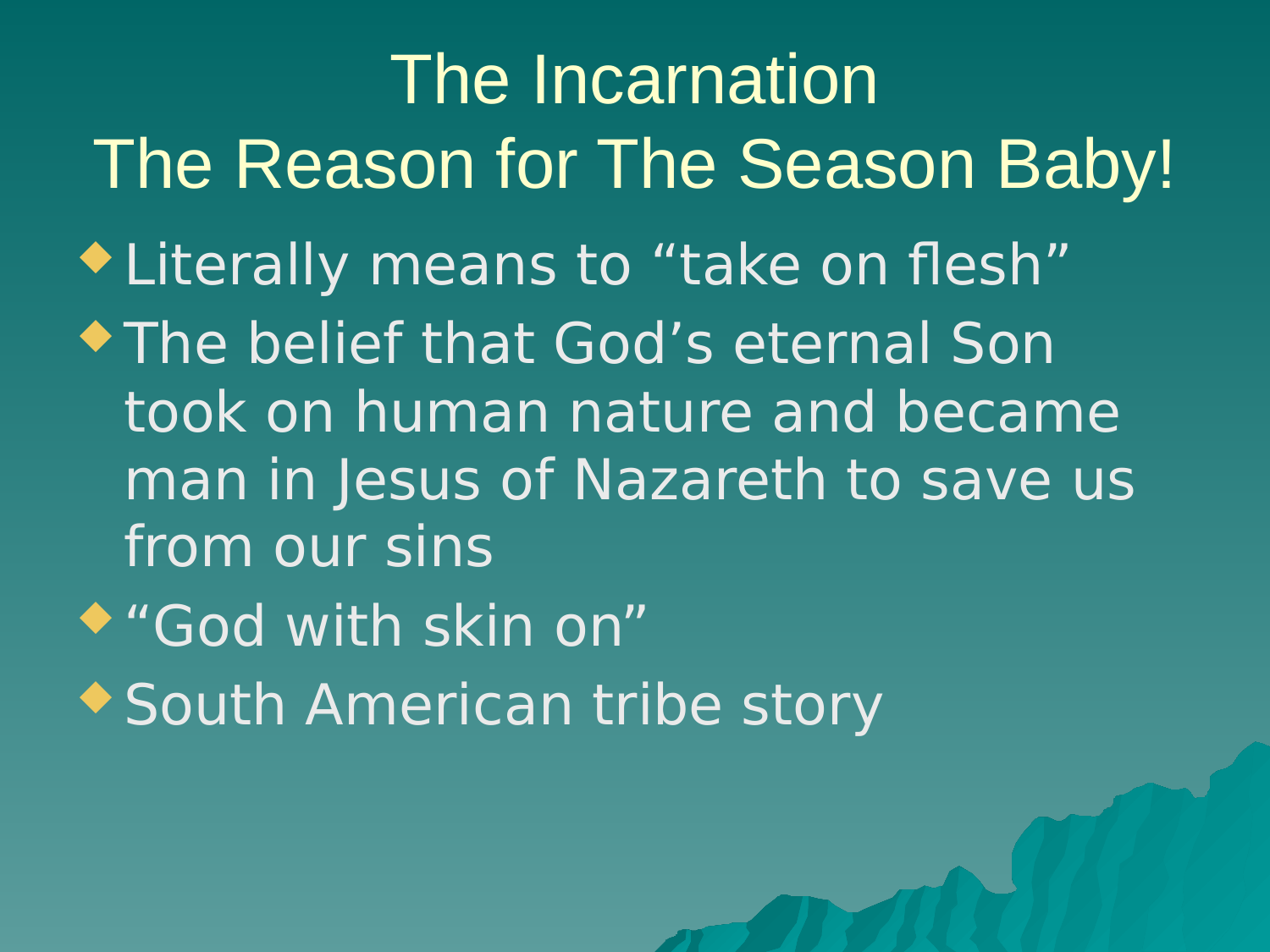

# The Incarnation The Reason for The Season Baby!
Literally means to “take on flesh”
The belief that God’s eternal Son took on human nature and became man in Jesus of Nazareth to save us from our sins
“God with skin on”
South American tribe story